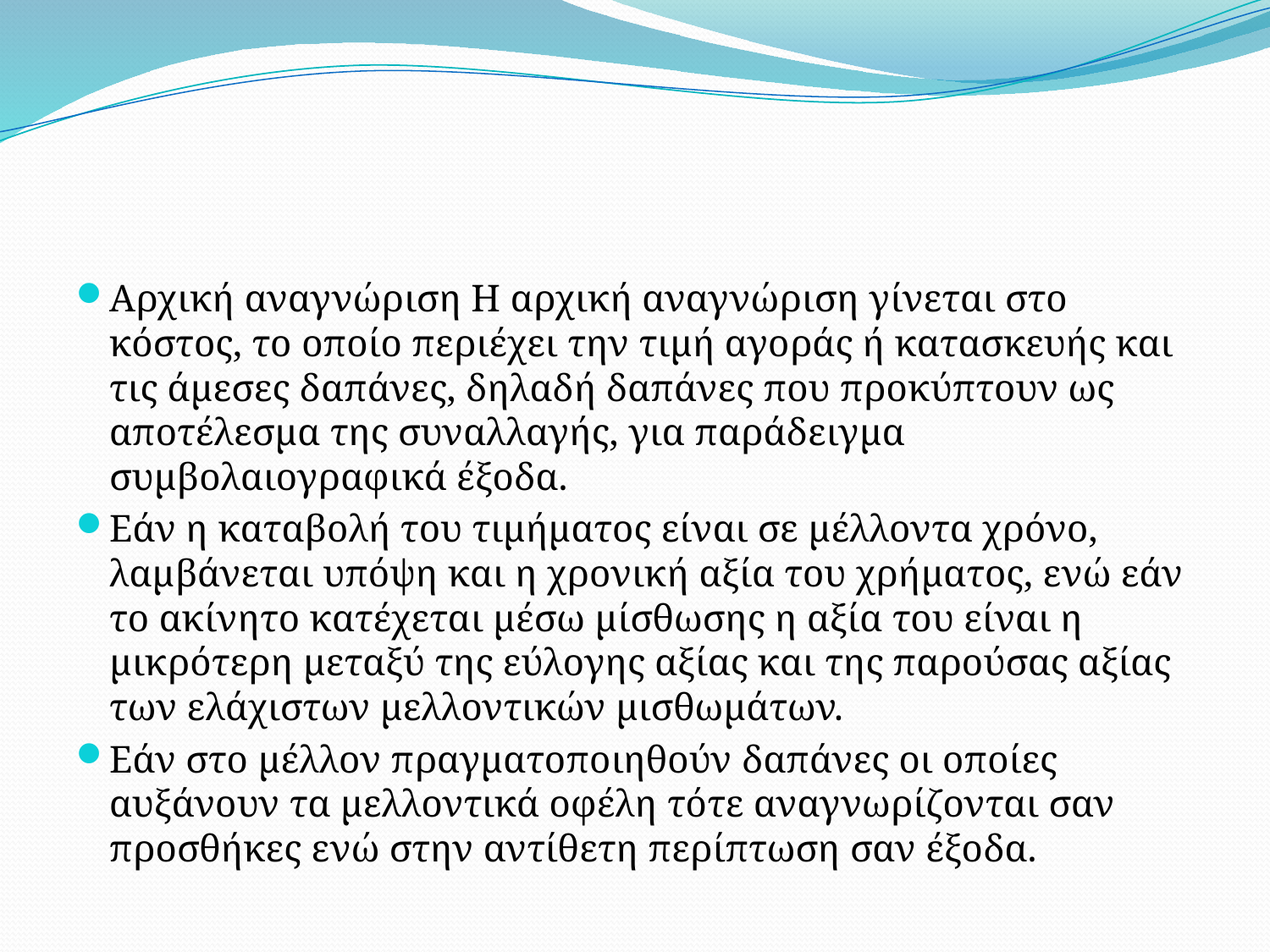

#
Αρχική αναγνώριση Η αρχική αναγνώριση γίνεται στο κόστος, το οποίο περιέχει την τιμή αγοράς ή κατασκευής και τις άμεσες δαπάνες, δηλαδή δαπάνες που προκύπτουν ως αποτέλεσμα της συναλλαγής, για παράδειγμα συμβολαιογραφικά έξοδα.
Εάν η καταβολή του τιμήματος είναι σε μέλλοντα χρόνο, λαμβάνεται υπόψη και η χρονική αξία του χρήματος, ενώ εάν το ακίνητο κατέχεται μέσω μίσθωσης η αξία του είναι η μικρότερη μεταξύ της εύλογης αξίας και της παρούσας αξίας των ελάχιστων μελλοντικών μισθωμάτων.
Εάν στο μέλλον πραγματοποιηθούν δαπάνες οι οποίες αυξάνουν τα μελλοντικά οφέλη τότε αναγνωρίζονται σαν προσθήκες ενώ στην αντίθετη περίπτωση σαν έξοδα.